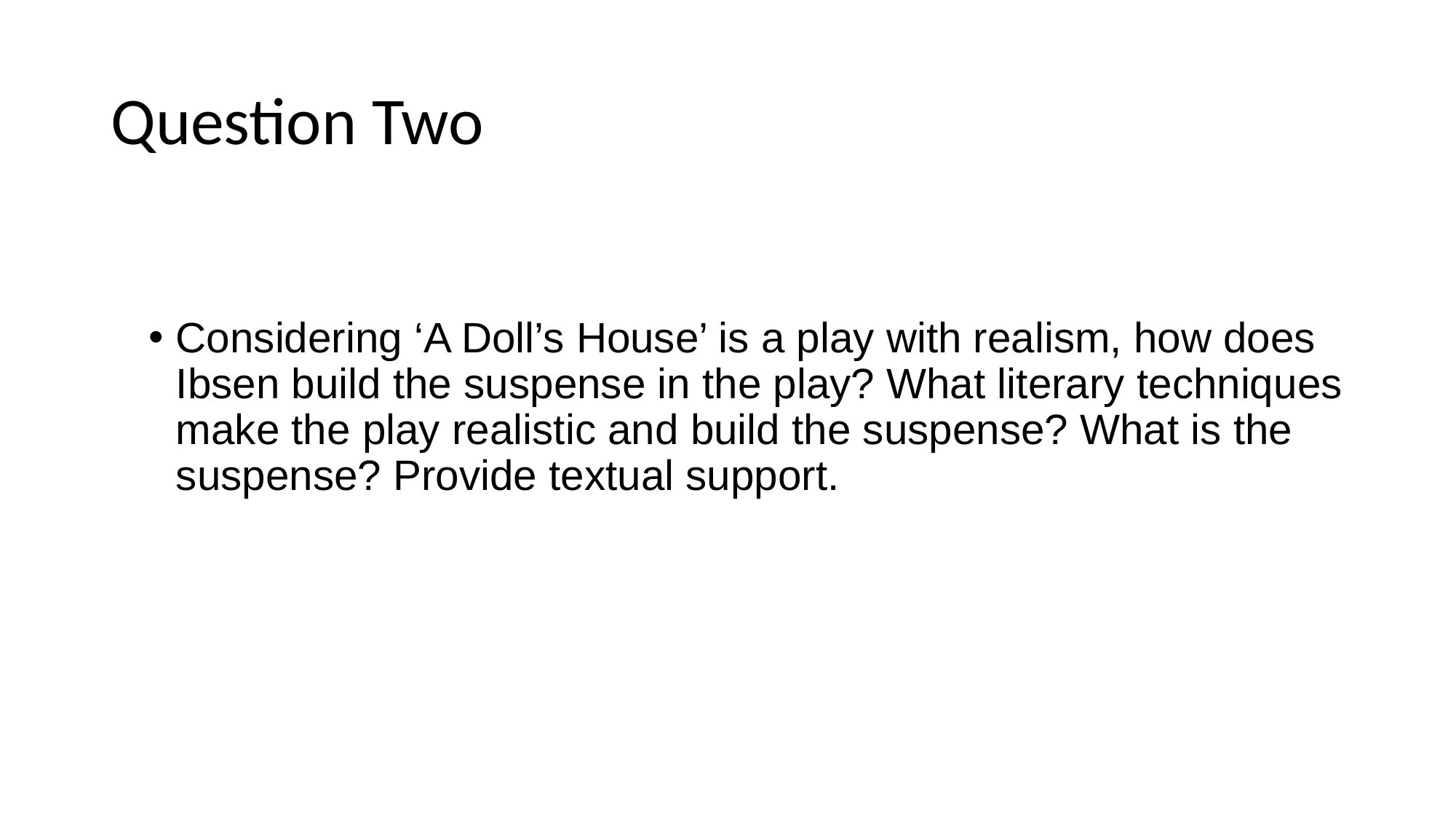

# Question Two
Considering ‘A Doll’s House’ is a play with realism, how does Ibsen build the suspense in the play? What literary techniques make the play realistic and build the suspense? What is the suspense? Provide textual support.